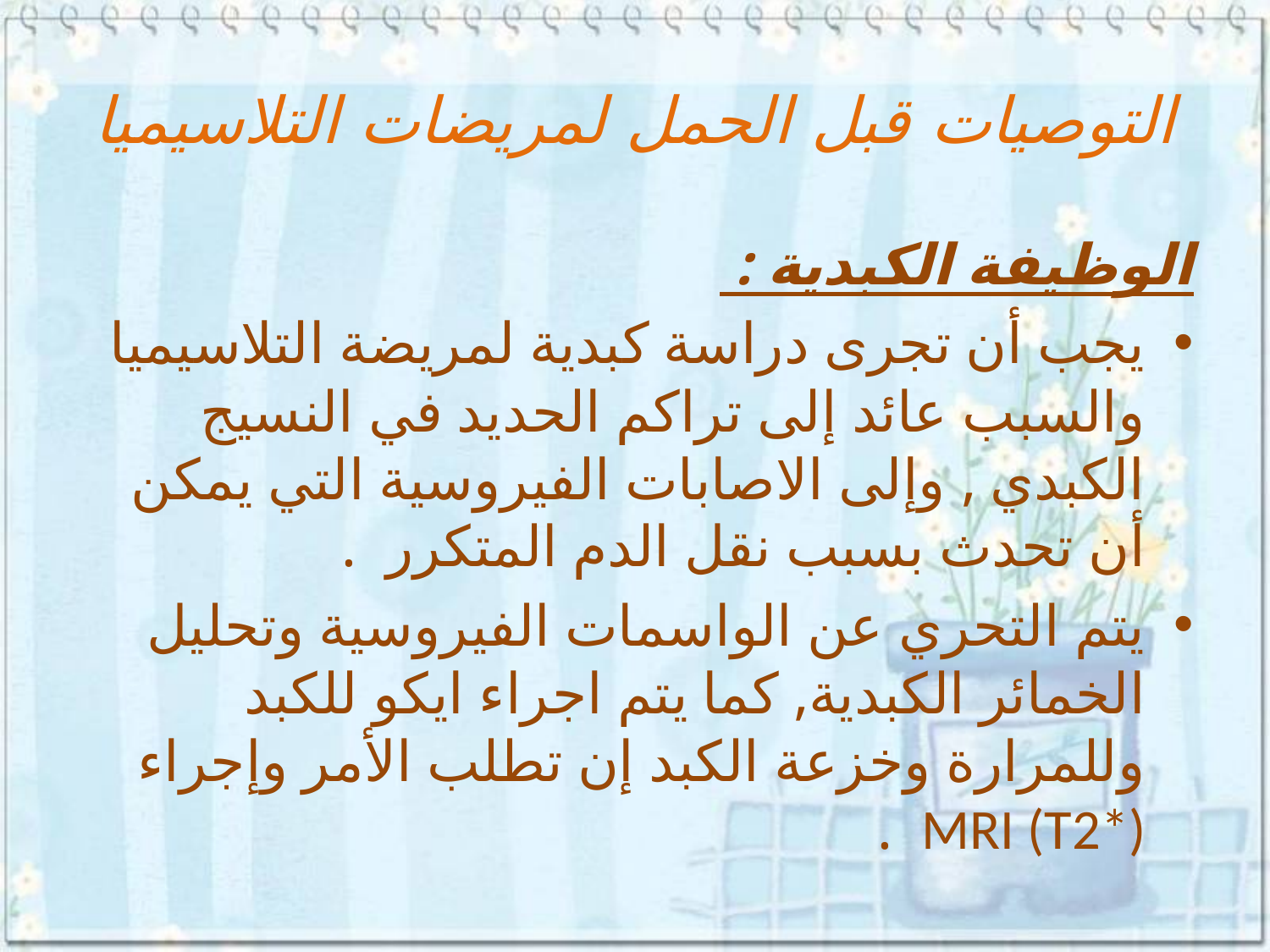

# التوصيات قبل الحمل لمريضات التلاسيميا
الوظيفة الكبدية :
يجب أن تجرى دراسة كبدية لمريضة التلاسيميا والسبب عائد إلى تراكم الحديد في النسيج الكبدي , وإلى الاصابات الفيروسية التي يمكن أن تحدث بسبب نقل الدم المتكرر  .
يتم التحري عن الواسمات الفيروسية وتحليل الخمائر الكبدية, كما يتم اجراء ايكو للكبد وللمرارة وخزعة الكبد إن تطلب الأمر وإجراء MRI (T2*)  .